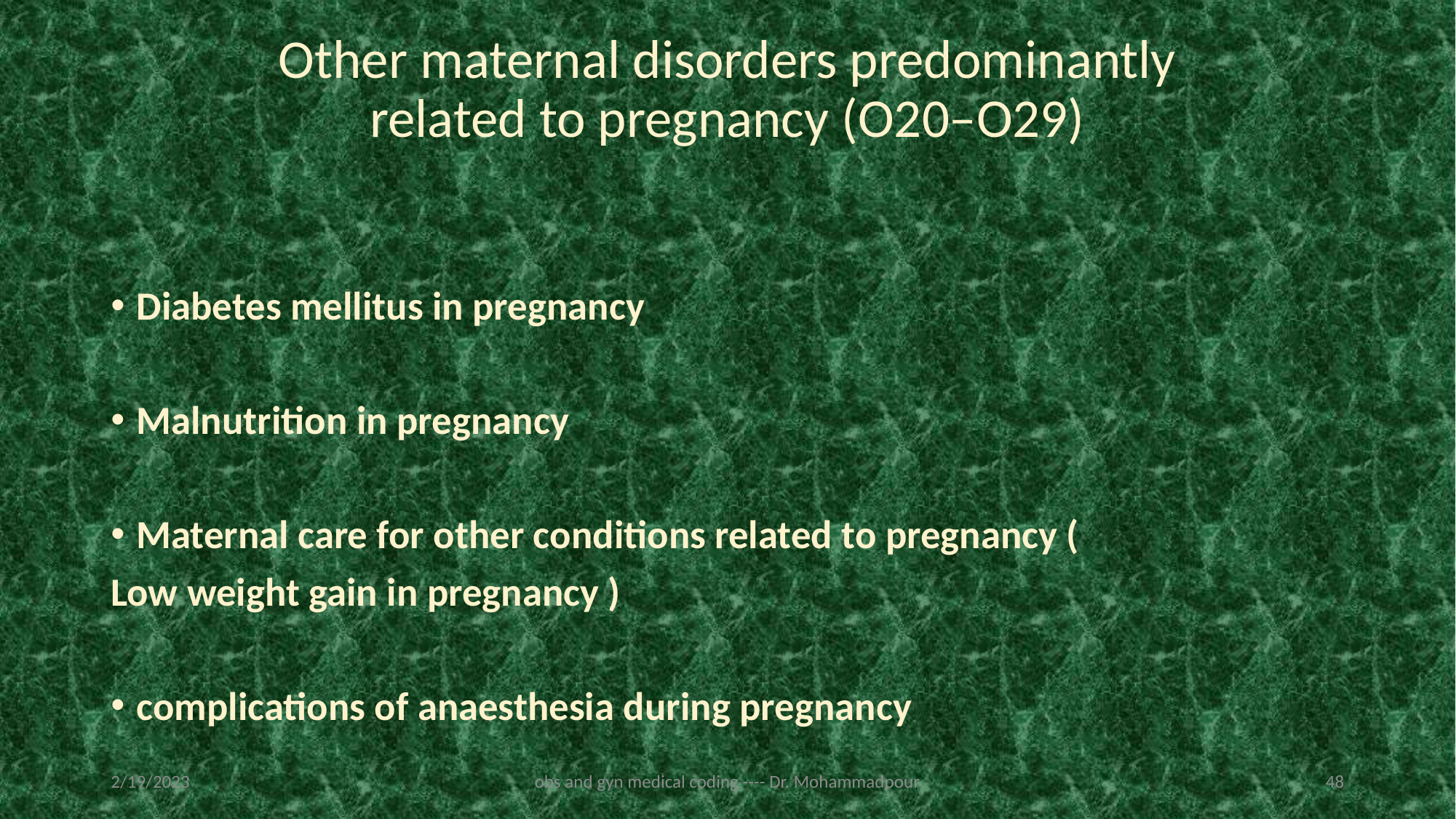

# Other maternal disorders predominantly related to pregnancy (O20–O29)

Diabetes mellitus in pregnancy

Malnutrition in pregnancy

Maternal care for other conditions related to pregnancy (
Low weight gain in pregnancy )

complications of anaesthesia during pregnancy
2/19/2023
obs and gyn medical coding ---- Dr. Mohammadpour
48